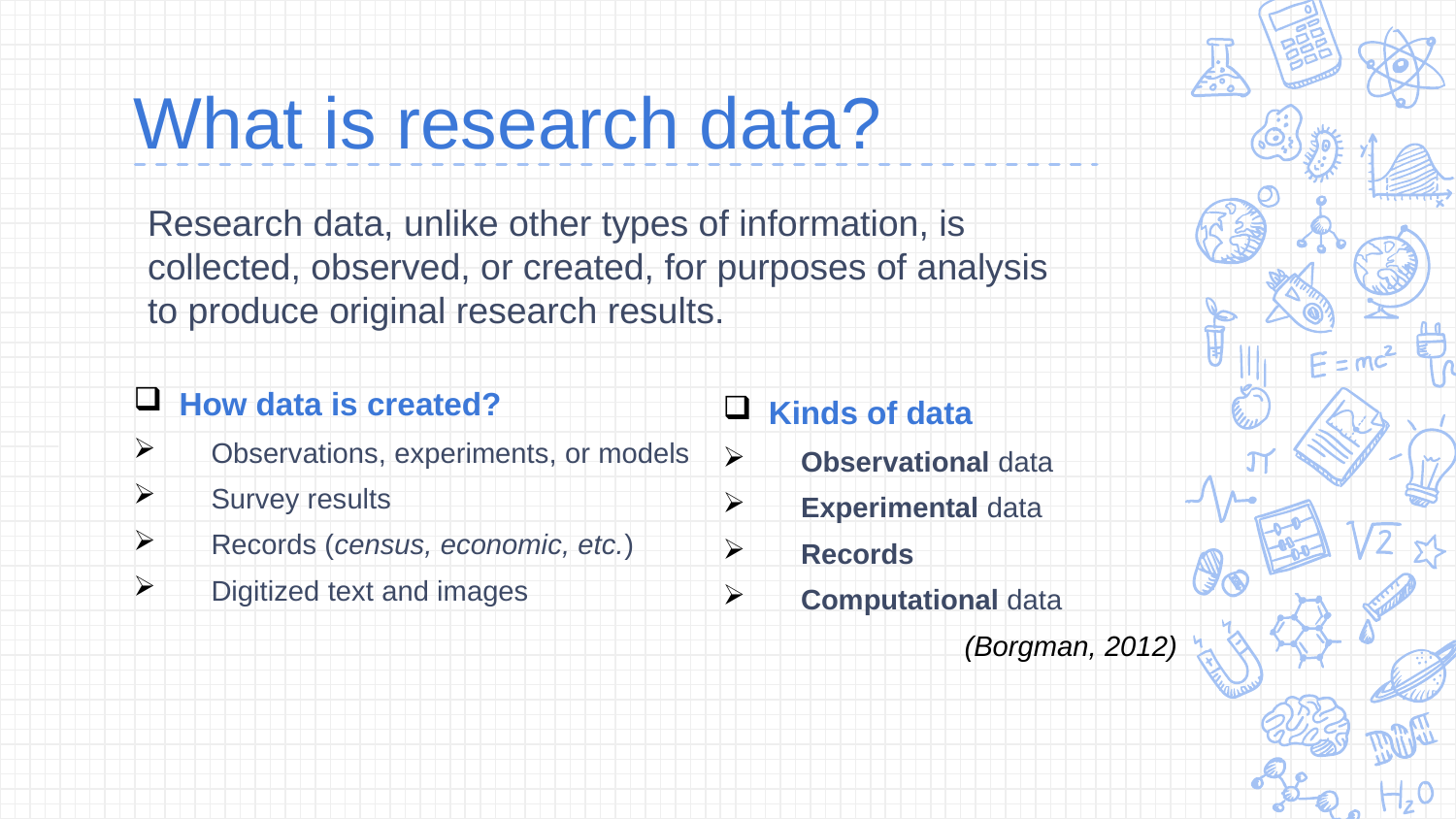

# What is research data?
Research data, unlike other types of information, is collected, observed, or created, for purposes of analysis to produce original research results.
How data is created?
    Observations, experiments, or models
    Survey results
    Records (census, economic, etc.)
    Digitized text and images
Kinds of data
    Observational data
    Experimental data
    Records
    Computational data
(Borgman, 2012)